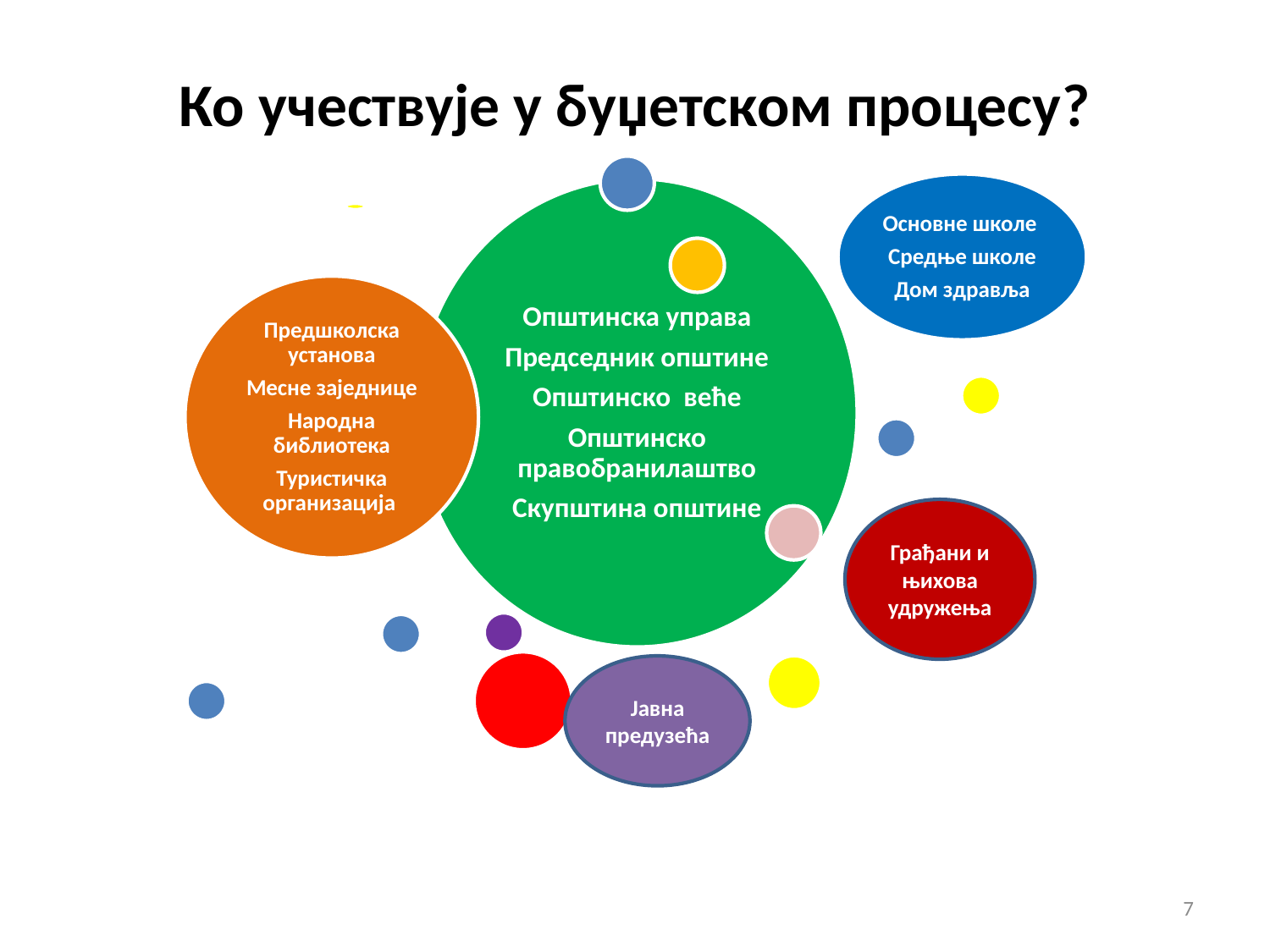

# Ко учествује у буџетском процесу?
Општинска управа
Председник општине
Општинско  веће
Општинско правобранилаштво
Скупштина општине
Предшколска установа
Месне заједнице
Народна библиотека
Туристичка организација
Основне школе
Средње школе
Дом здравља
Грађани и њихова удружења
Јавна предузећа
7